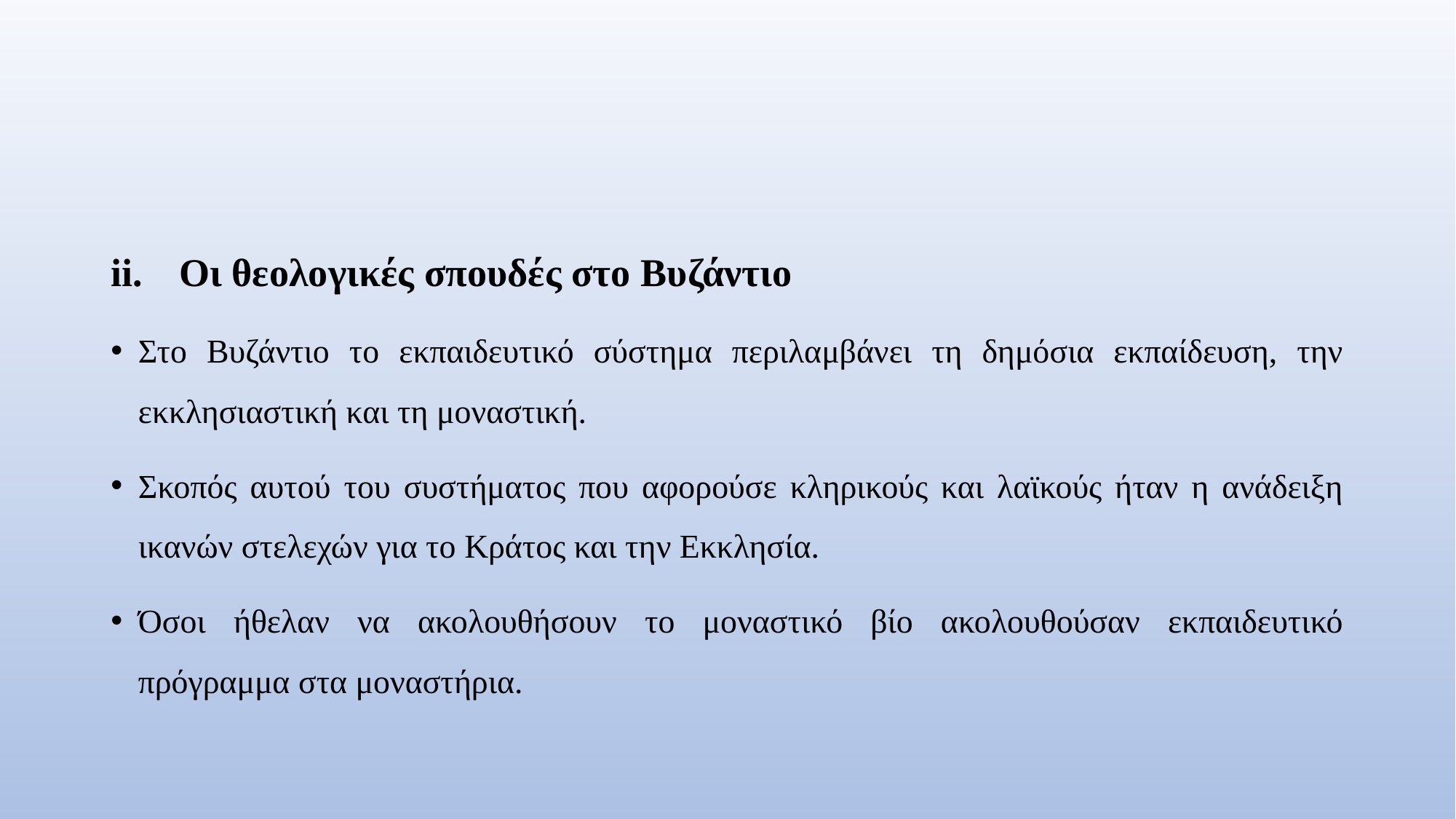

#
Οι θεολογικές σπουδές στο Βυζάντιο
Στο Βυζάντιο το εκπαιδευτικό σύστημα περιλαμβάνει τη δημόσια εκπαίδευση, την εκκλησιαστική και τη μοναστική.
Σκοπός αυτού του συστήματος που αφορούσε κληρικούς και λαϊκούς ήταν η ανάδειξη ικανών στελεχών για το Κράτος και την Εκκλησία.
Όσοι ήθελαν να ακολουθήσουν το μοναστικό βίο ακολουθούσαν εκπαιδευτικό πρόγραμμα στα μοναστήρια.